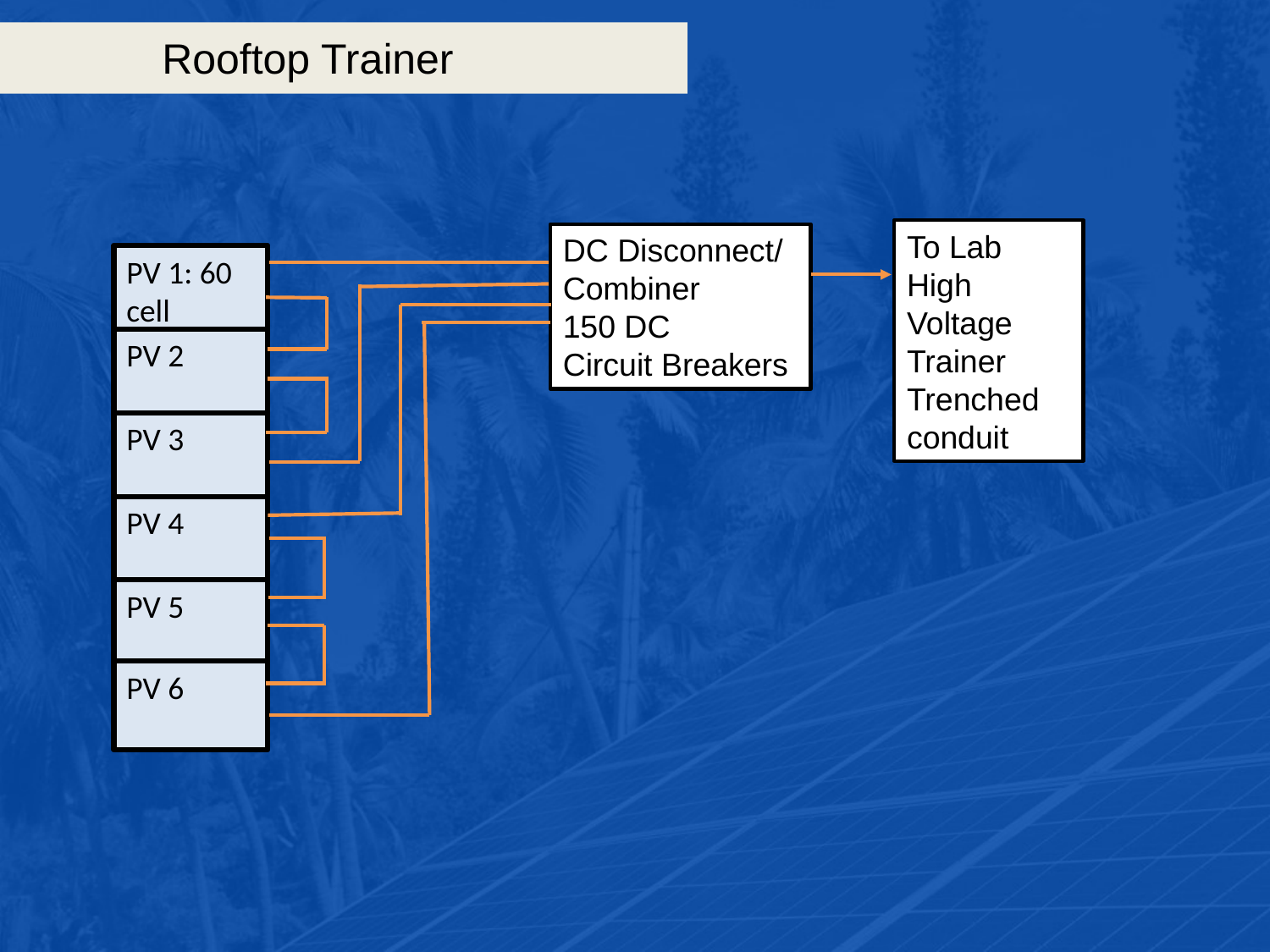

# Rooftop Trainer
To Lab High Voltage Trainer
Trenched conduit
DC Disconnect/
Combiner
150 DC
Circuit Breakers
PV 1: 60 cell
250 – 350 W
PV 2

PV 3

PV 4

PV 5

PV 6